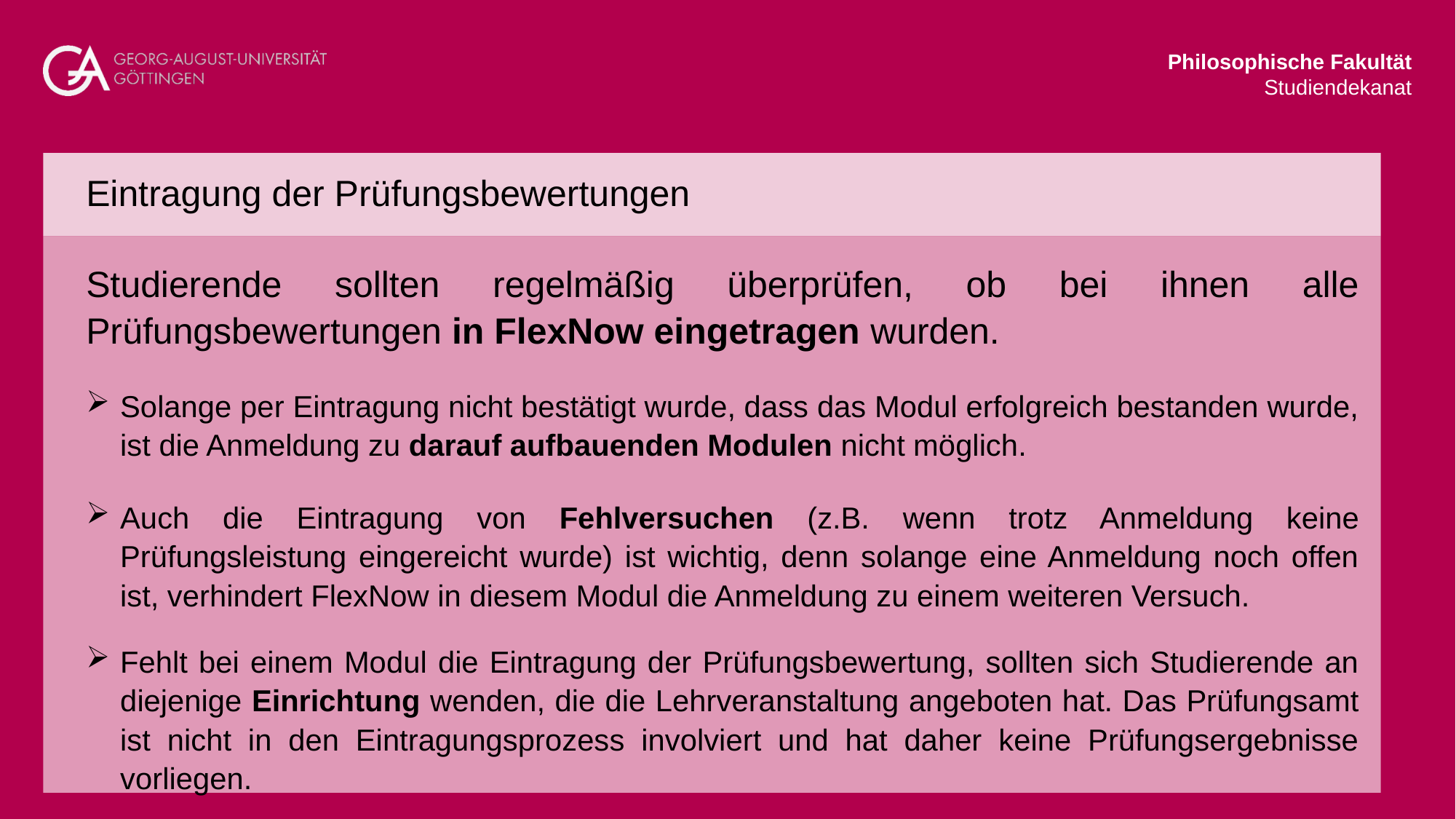

# Eintragung der Prüfungsbewertungen
Studierende sollten regelmäßig überprüfen, ob bei ihnen alle Prüfungsbewertungen in FlexNow eingetragen wurden.
Solange per Eintragung nicht bestätigt wurde, dass das Modul erfolgreich bestanden wurde, ist die Anmeldung zu darauf aufbauenden Modulen nicht möglich.
Auch die Eintragung von Fehlversuchen (z.B. wenn trotz Anmeldung keine Prüfungsleistung eingereicht wurde) ist wichtig, denn solange eine Anmeldung noch offen ist, verhindert FlexNow in diesem Modul die Anmeldung zu einem weiteren Versuch.
Fehlt bei einem Modul die Eintragung der Prüfungsbewertung, sollten sich Studierende an diejenige Einrichtung wenden, die die Lehrveranstaltung angeboten hat. Das Prüfungsamt ist nicht in den Eintragungsprozess involviert und hat daher keine Prüfungsergebnisse vorliegen.